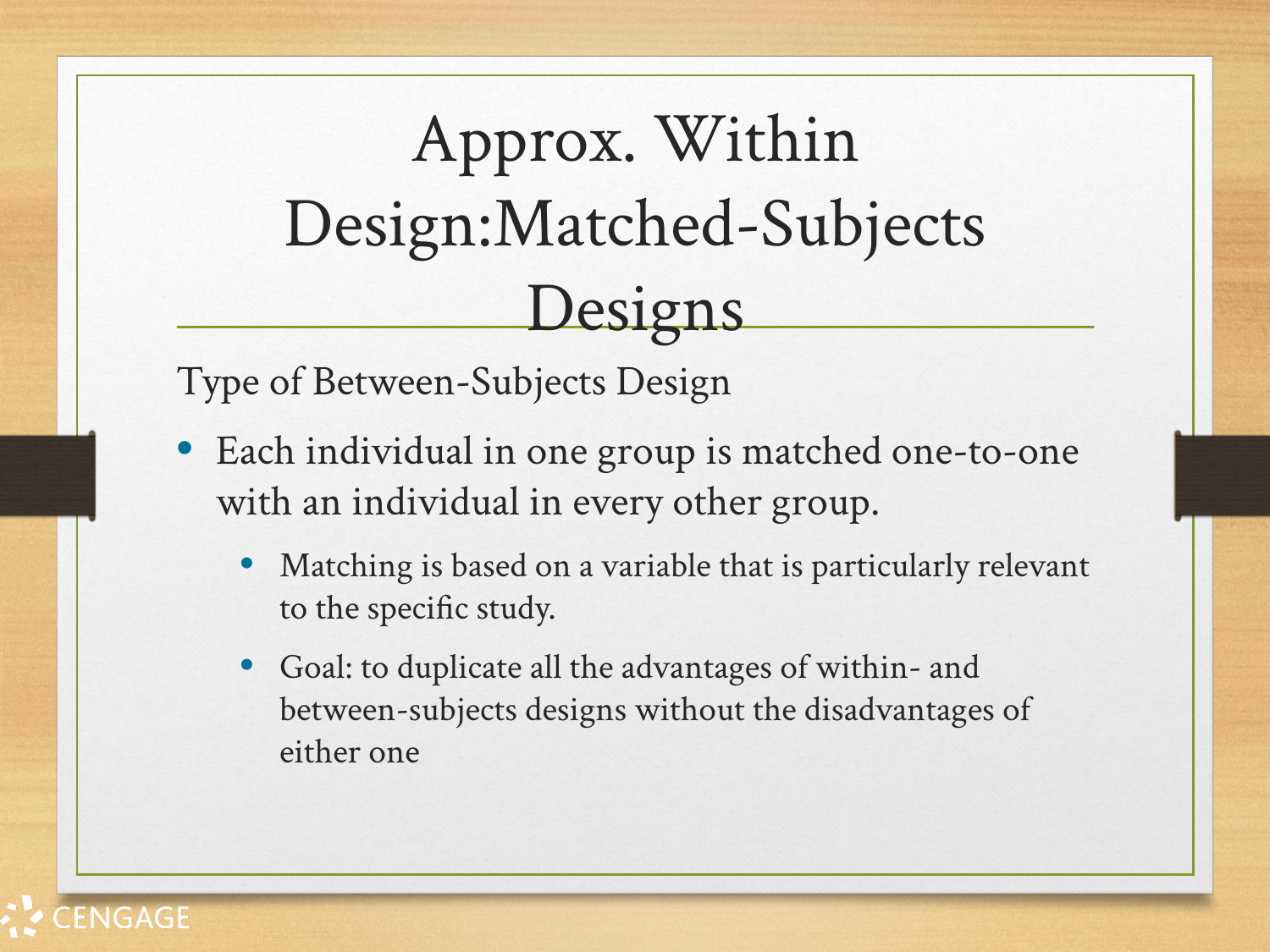

# Approx. Within Design:Matched-Subjects Designs
Type of Between-Subjects Design
Each individual in one group is matched one-to-one with an individual in every other group.
Matching is based on a variable that is particularly relevant to the specific study.
Goal: to duplicate all the advantages of within- and between-subjects designs without the disadvantages of either one